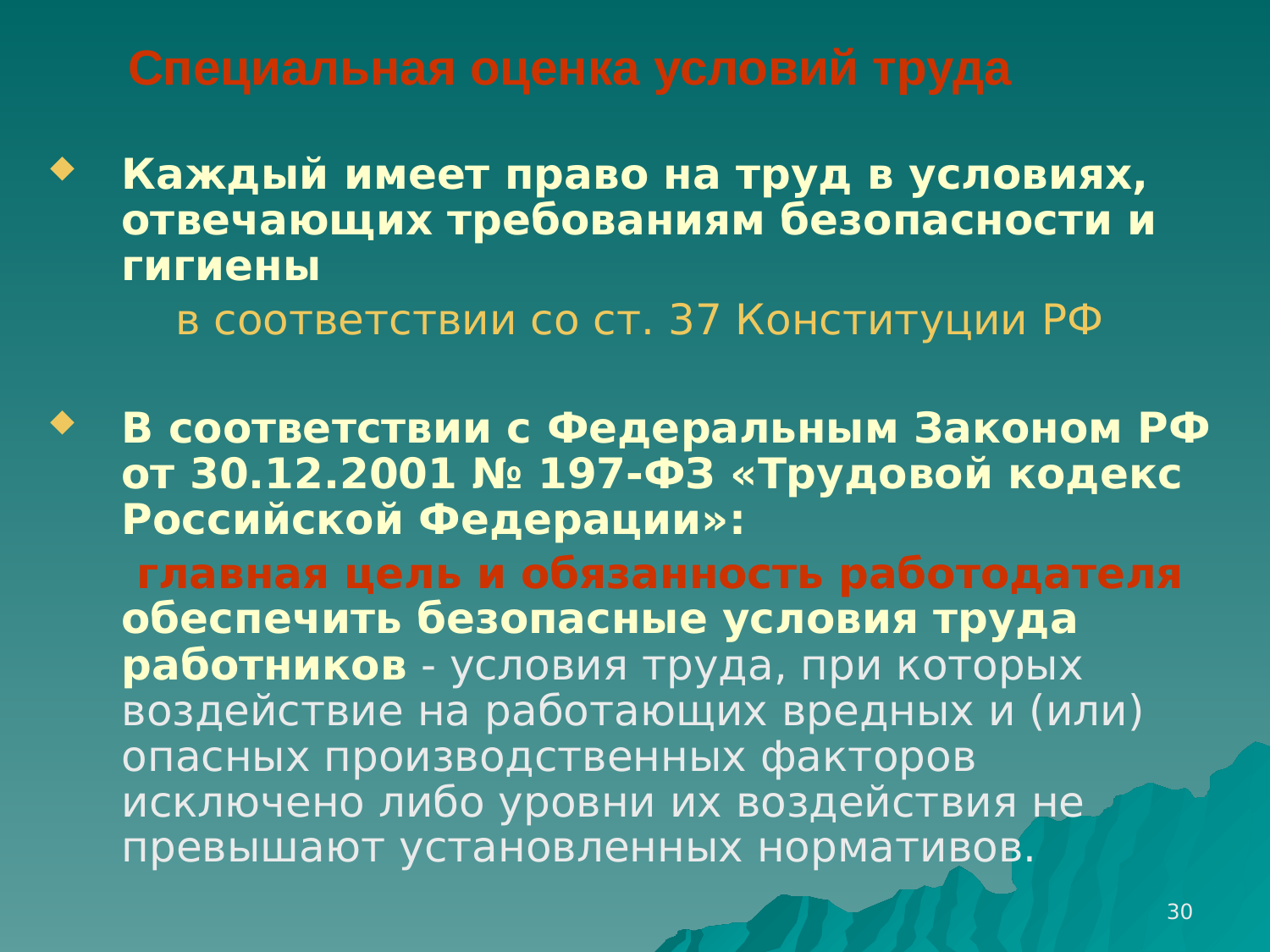

# Специальная оценка условий труда
Каждый имеет право на труд в условиях, отвечающих требованиям безопасности и гигиены
в соответствии со ст. 37 Конституции РФ

В соответствии с Федеральным Законом РФ от 30.12.2001 № 197-ФЗ «Трудовой кодекс Российской Федерации»:
      главная цель и обязанность работодателя  обеспечить безопасные условия труда работников - условия труда, при которых воздействие на работающих вредных и (или) опасных производственных факторов исключено либо уровни их воздействия не превышают установленных нормативов.
30